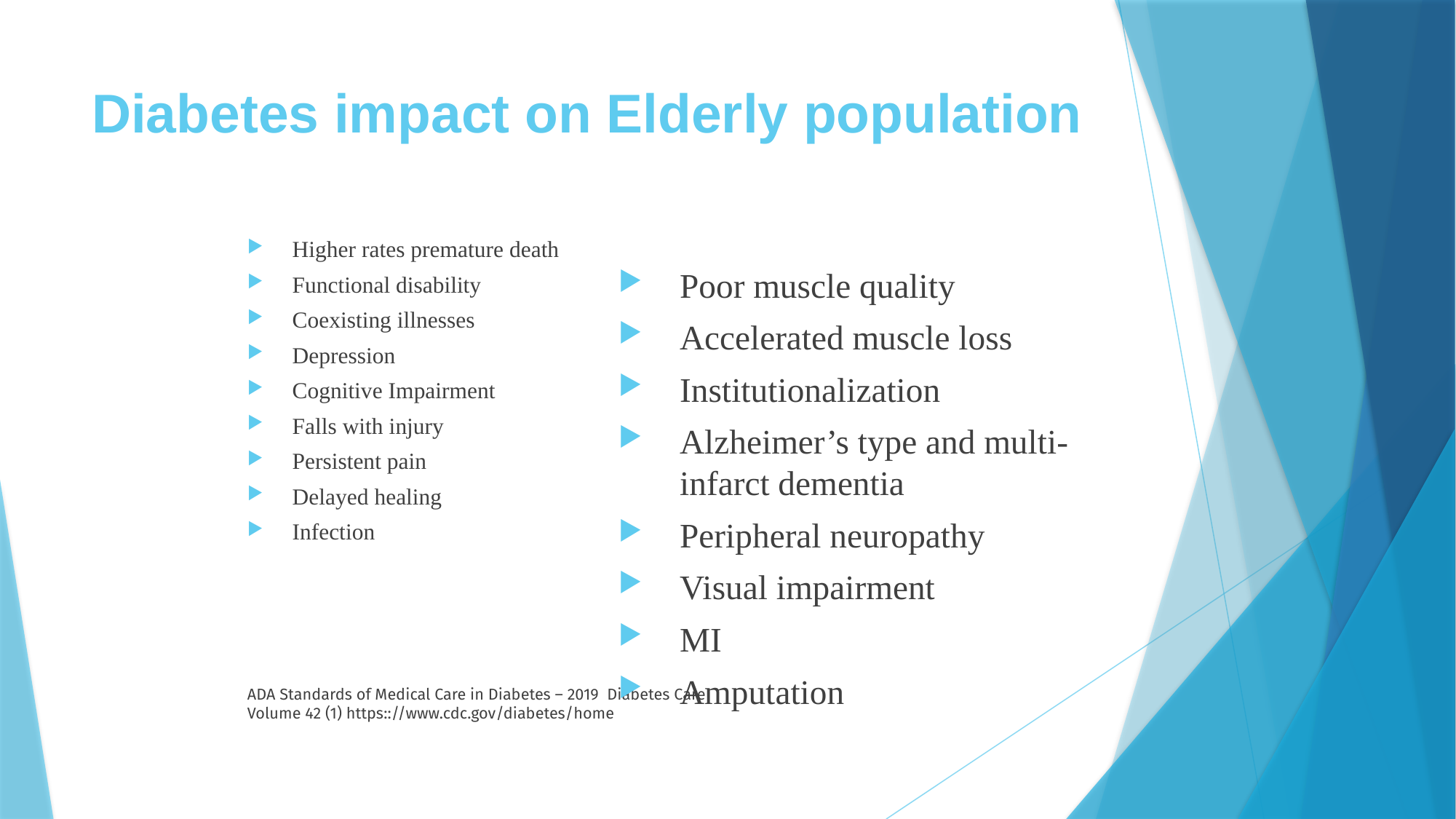

# Diabetes impact on Elderly population
Higher rates premature death
Functional disability
Coexisting illnesses
Depression
Cognitive Impairment
Falls with injury
Persistent pain
Delayed healing
Infection

ADA Standards of Medical Care in Diabetes – 2019  Diabetes Care Volume 42 (1) https:://www.cdc.gov/diabetes/home

Poor muscle quality
Accelerated muscle loss
Institutionalization
Alzheimer’s type and multi-infarct dementia
Peripheral neuropathy
Visual impairment
MI
Amputation